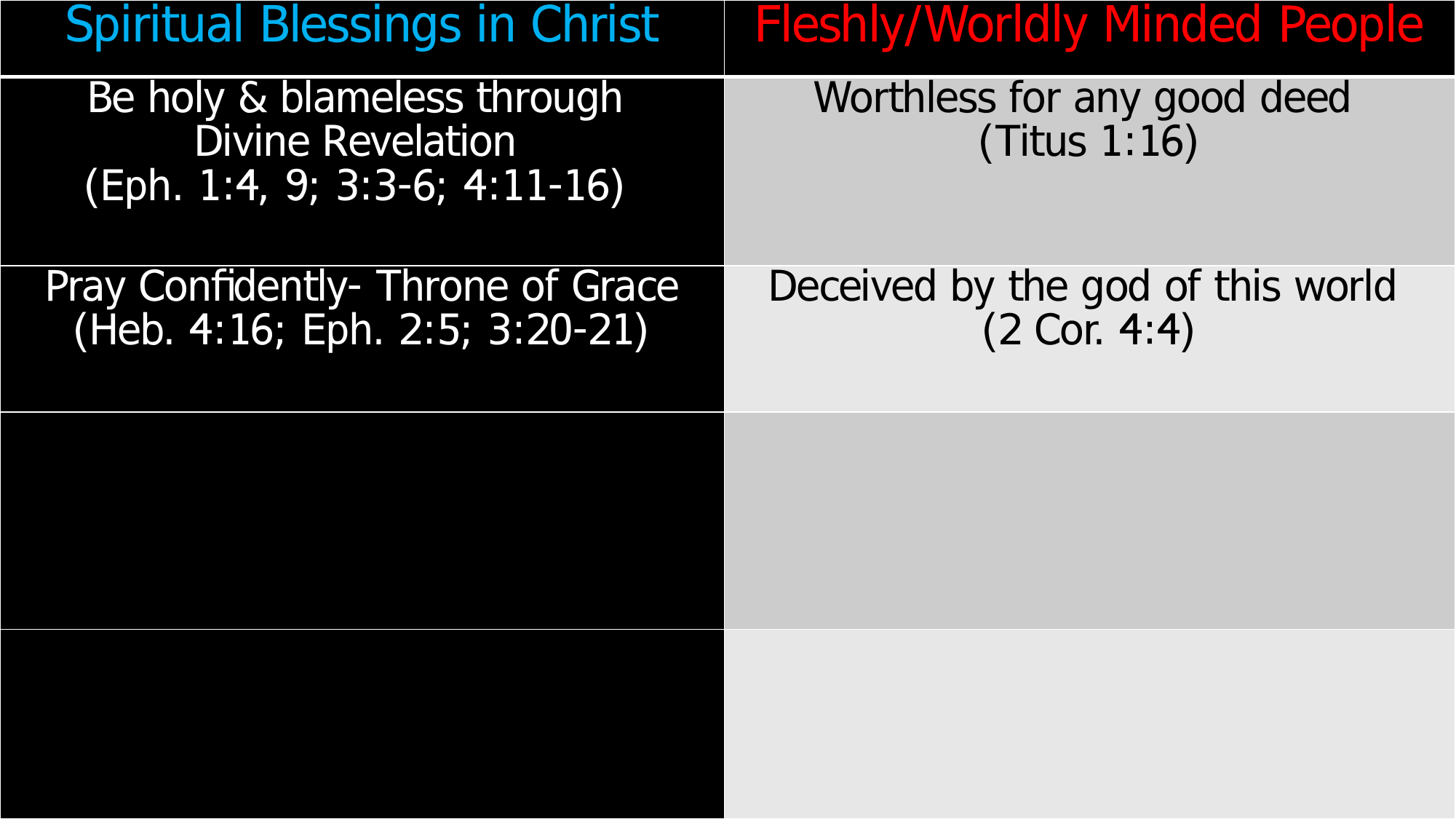

| Spiritual Blessings in Christ | Fleshly/Worldly Minded People |
| --- | --- |
| Be holy & blameless through Divine Revelation (Eph. 1:4, 9; 3:3-6; 4:11-16) | Worthless for any good deed (Titus 1:16) |
| Pray Confidently- Throne of Grace (Heb. 4:16; Eph. 2:5; 3:20-21) | Deceived by the god of this world (2 Cor. 4:4) |
|  |  |
|  |  |